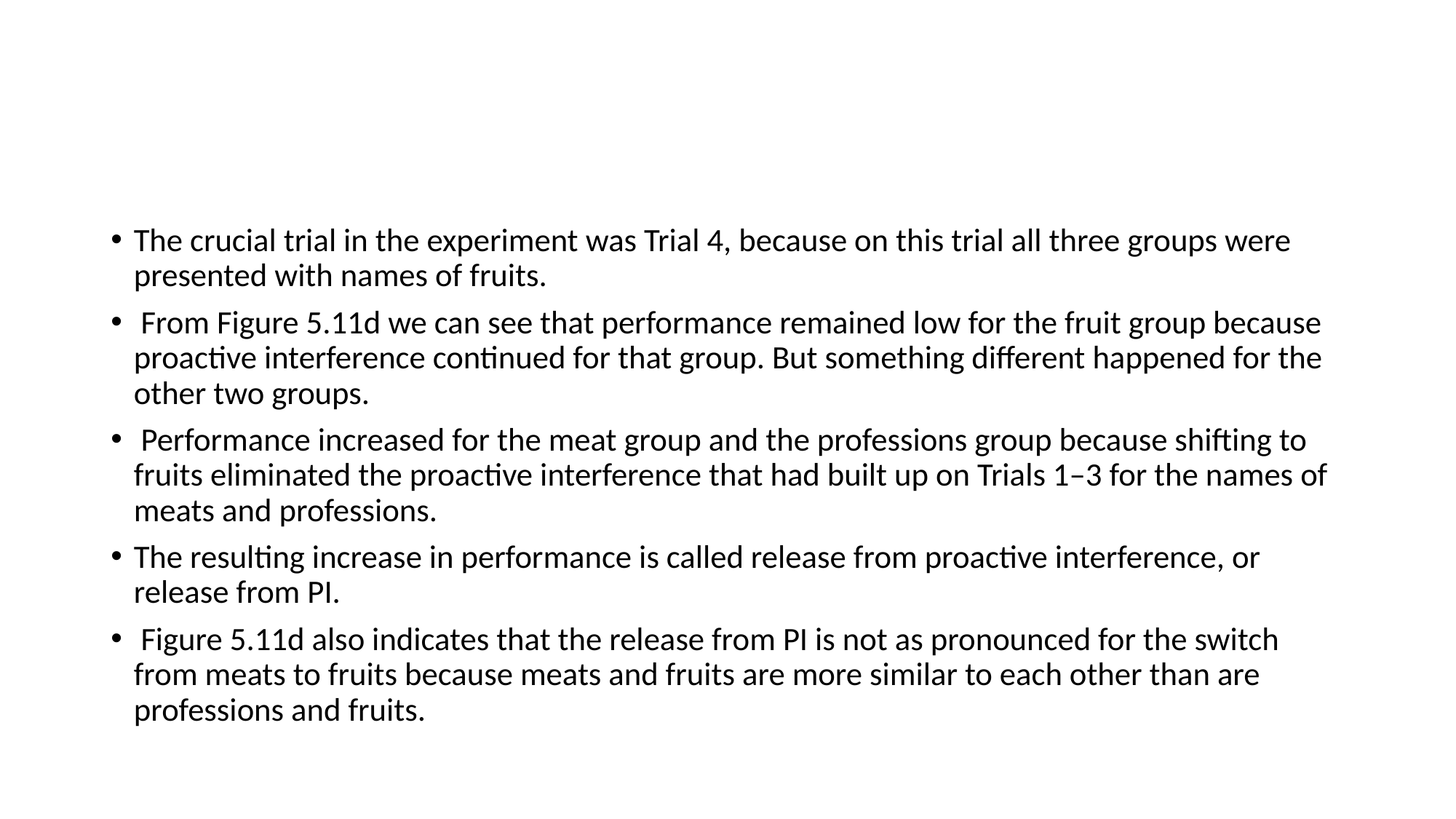

#
The crucial trial in the experiment was Trial 4, because on this trial all three groups were presented with names of fruits.
 From Figure 5.11d we can see that performance remained low for the fruit group because proactive interference continued for that group. But something different happened for the other two groups.
 Performance increased for the meat group and the professions group because shifting to fruits eliminated the proactive interference that had built up on Trials 1–3 for the names of meats and professions.
The resulting increase in performance is called release from proactive interference, or release from PI.
 Figure 5.11d also indicates that the release from PI is not as pronounced for the switch from meats to fruits because meats and fruits are more similar to each other than are professions and fruits.